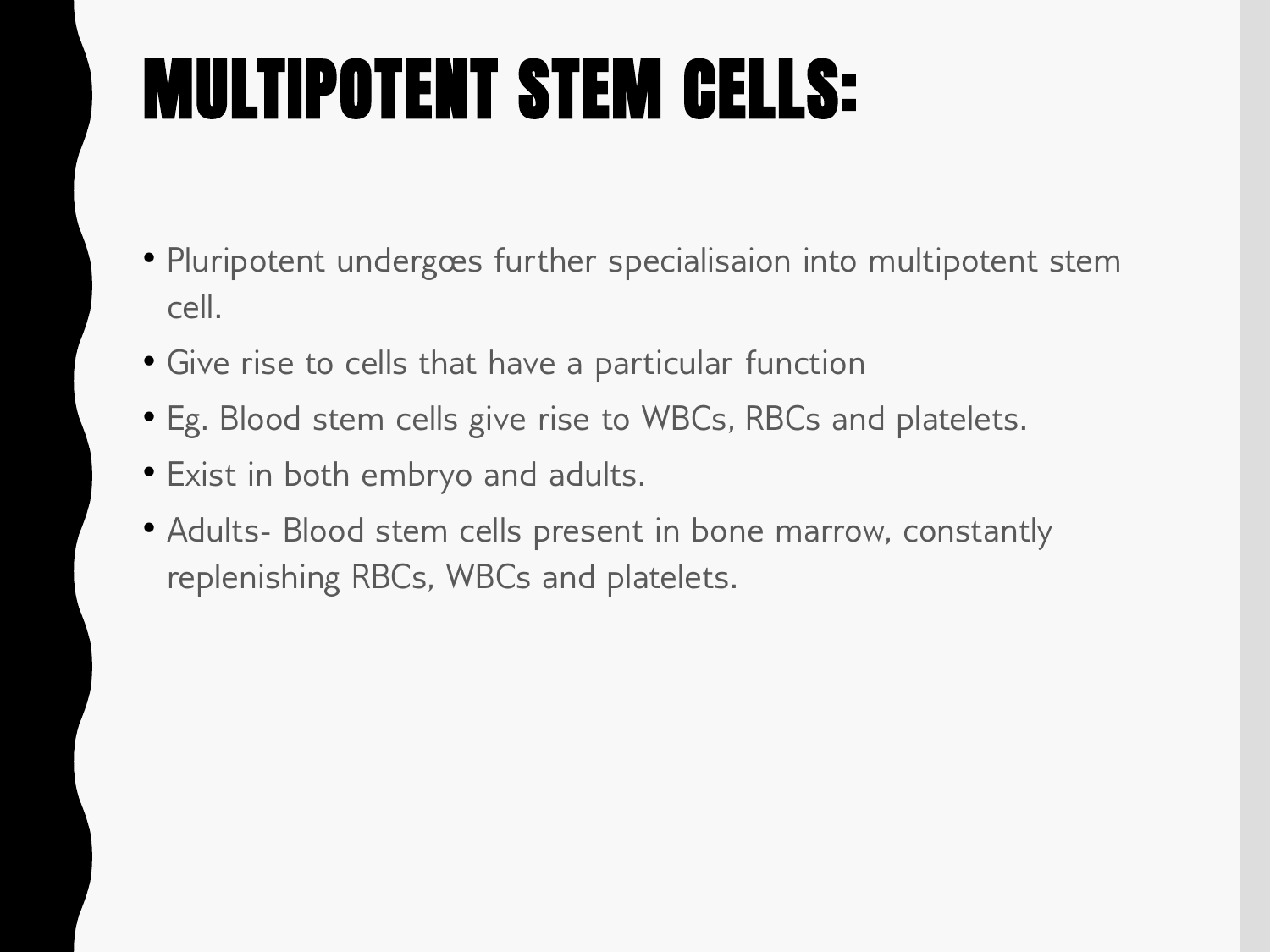

# Multipotent stem cells:
Pluripotent undergoes further specialisaion into multipotent stem cell.
Give rise to cells that have a particular function
Eg. Blood stem cells give rise to WBCs, RBCs and platelets.
Exist in both embryo and adults.
Adults- Blood stem cells present in bone marrow, constantly replenishing RBCs, WBCs and platelets.